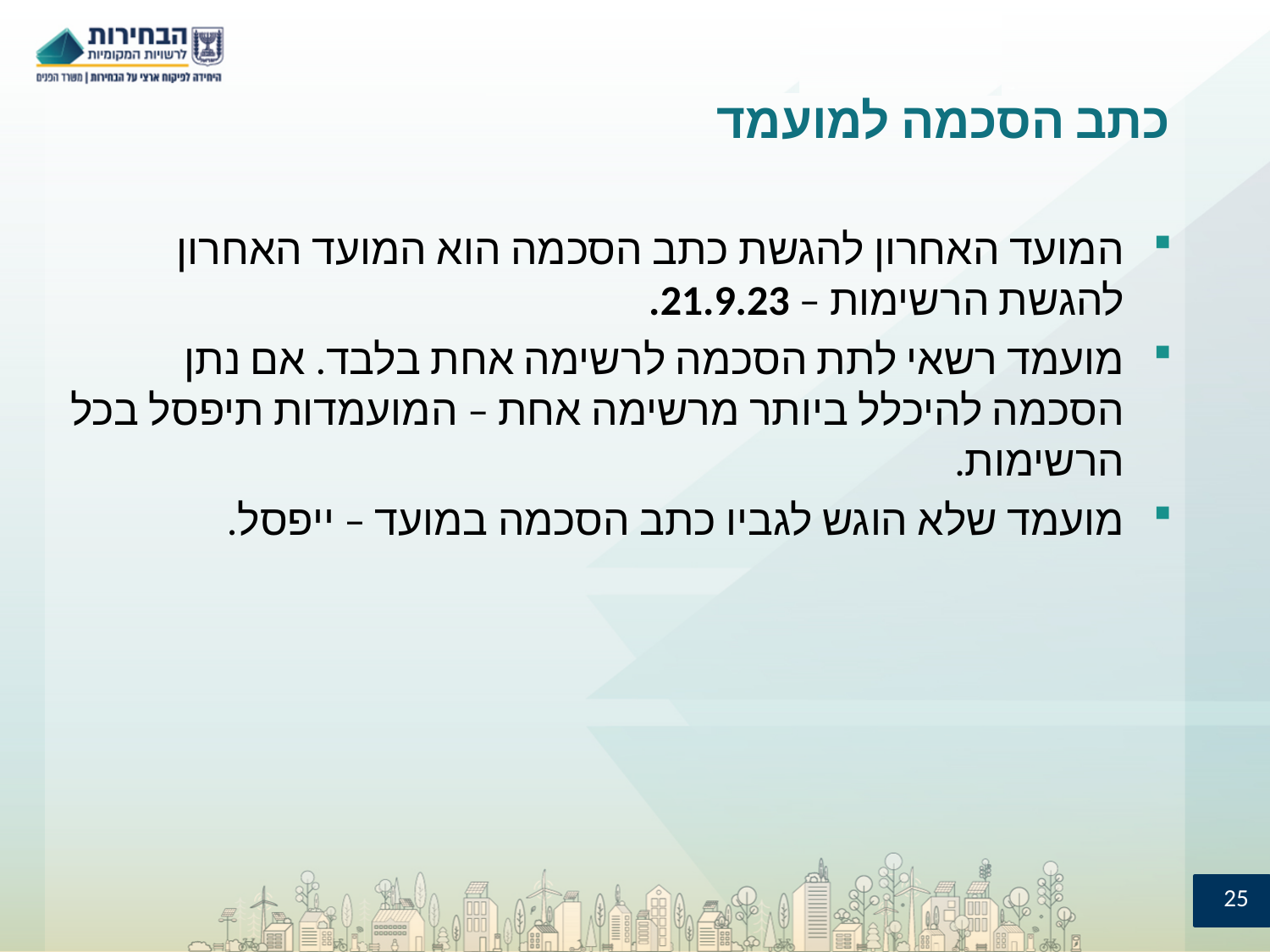

# כתב הסכמה למועמד
המועד האחרון להגשת כתב הסכמה הוא המועד האחרון להגשת הרשימות – 21.9.23.
מועמד רשאי לתת הסכמה לרשימה אחת בלבד. אם נתן הסכמה להיכלל ביותר מרשימה אחת – המועמדות תיפסל בכל הרשימות.
מועמד שלא הוגש לגביו כתב הסכמה במועד – ייפסל.
25